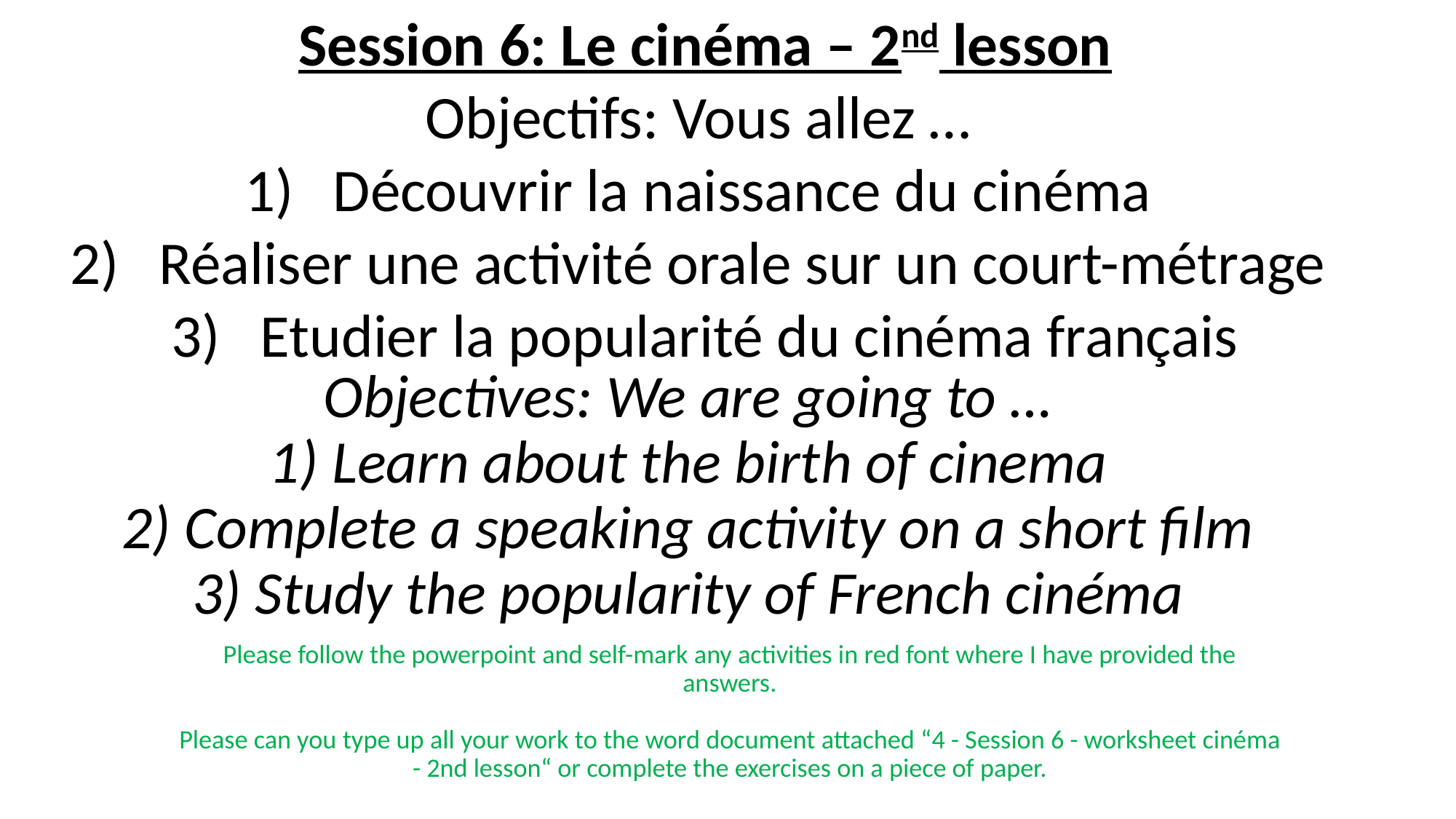

Session 6: Le cinéma – 2nd lesson
Objectifs: Vous allez …
Découvrir la naissance du cinéma
Réaliser une activité orale sur un court-métrage
Etudier la popularité du cinéma français
# Objectives: We are going to … 1) Learn about the birth of cinema 2) Complete a speaking activity on a short film 3) Study the popularity of French cinéma
Please follow the powerpoint and self-mark any activities in red font where I have provided the answers.
 
Please can you type up all your work to the word document attached “4 - Session 6 - worksheet cinéma - 2nd lesson“ or complete the exercises on a piece of paper.